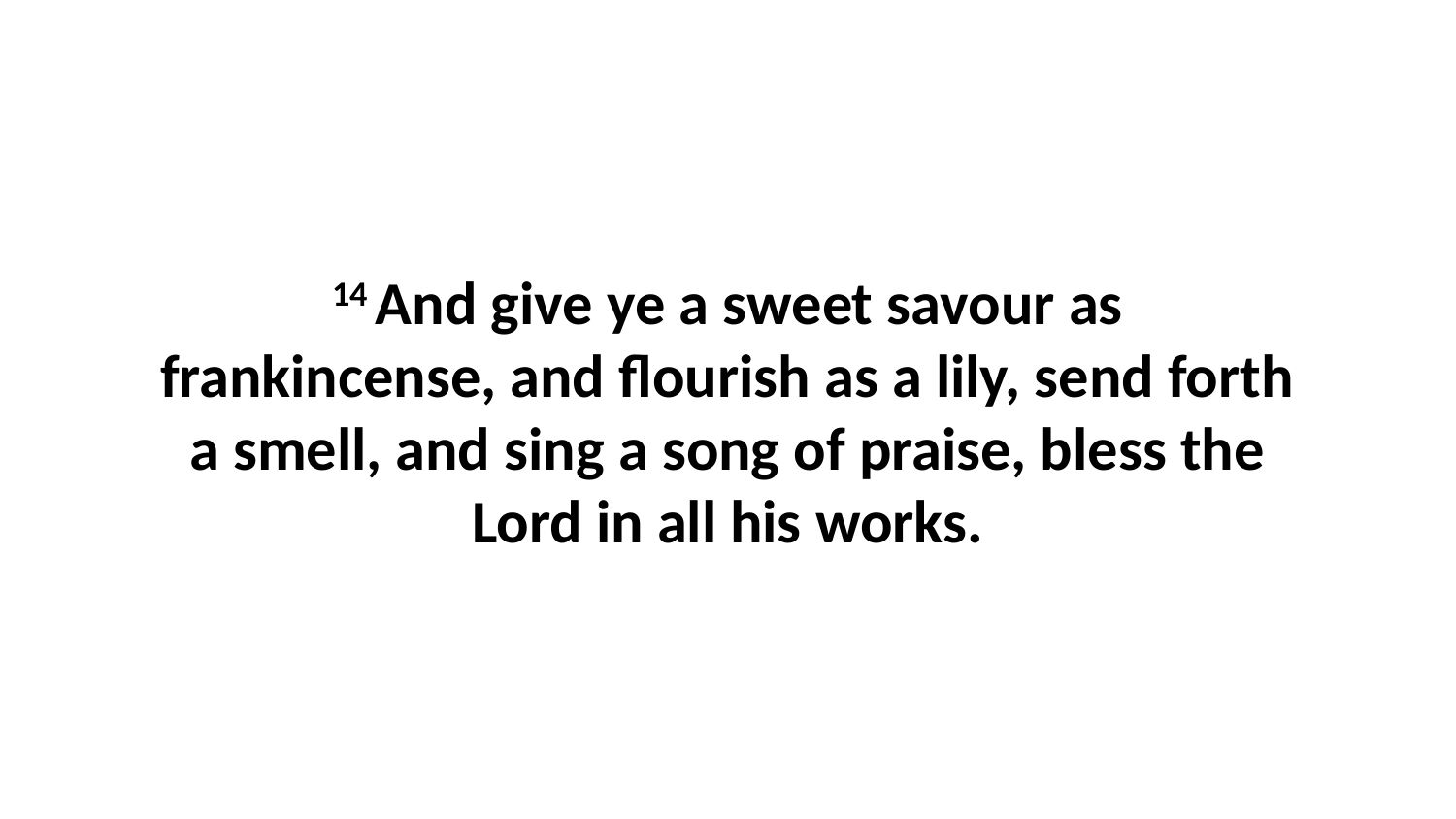

14 And give ye a sweet savour as frankincense, and flourish as a lily, send forth a smell, and sing a song of praise, bless the Lord in all his works.